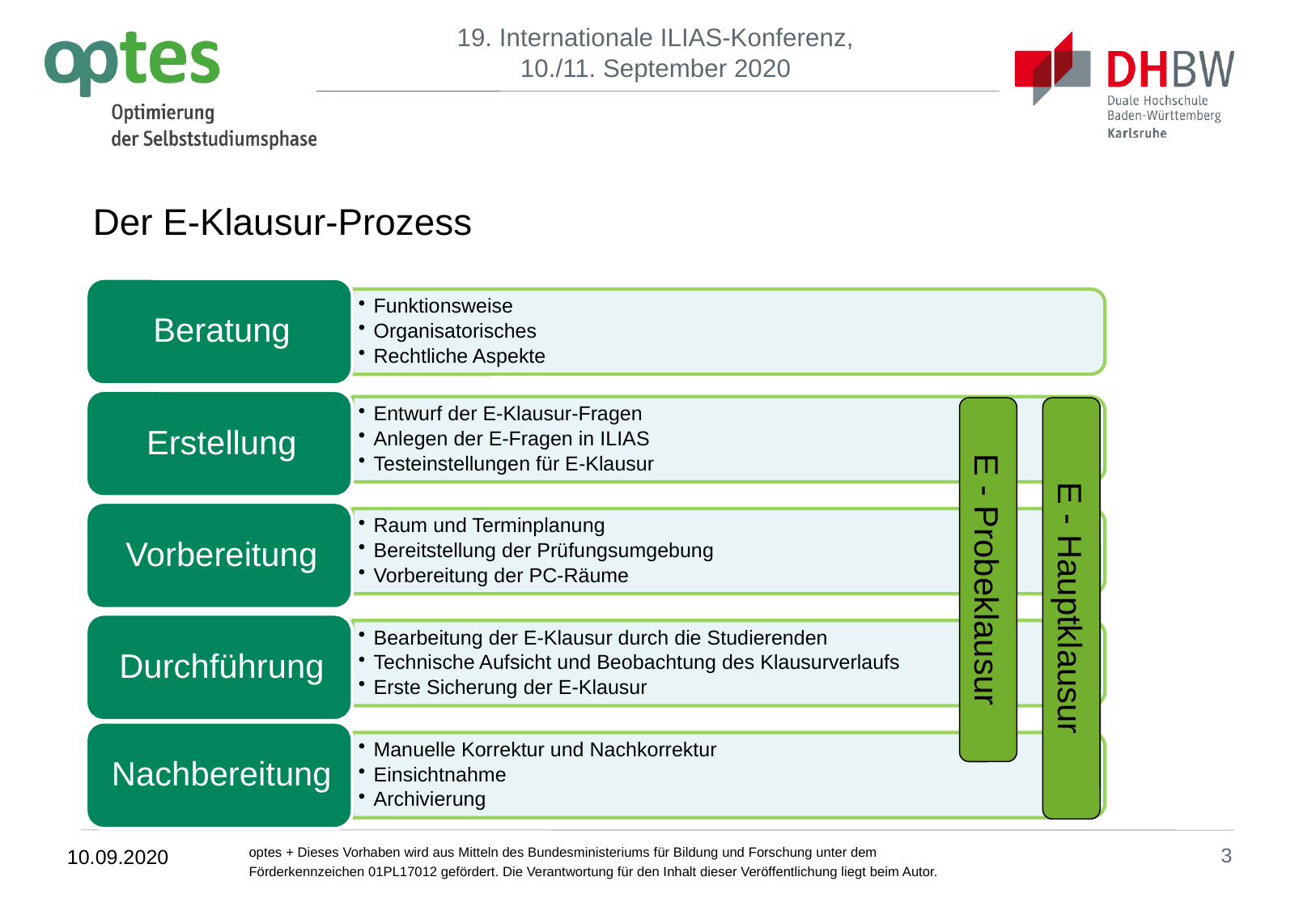

# Der E-Klausur-Prozess
Funktionsweise
Organisatorisches
Rechtliche Aspekte
Beratung
Entwurf der E-Klausur-Fragen
Anlegen der E-Fragen in ILIAS
Testeinstellungen für E-Klausur
Erstellung
Raum und Terminplanung
Bereitstellung der Prüfungsumgebung
Vorbereitung der PC-Räume
Vorbereitung
Bearbeitung der E-Klausur durch die Studierenden
Technische Aufsicht und Beobachtung des Klausurverlaufs
Erste Sicherung der E-Klausur
Durchführung
Manuelle Korrektur und Nachkorrektur
Einsichtnahme
Archivierung
Nachbereitung

E - Probeklausur
E - Hauptklausur
3
10.09.2020